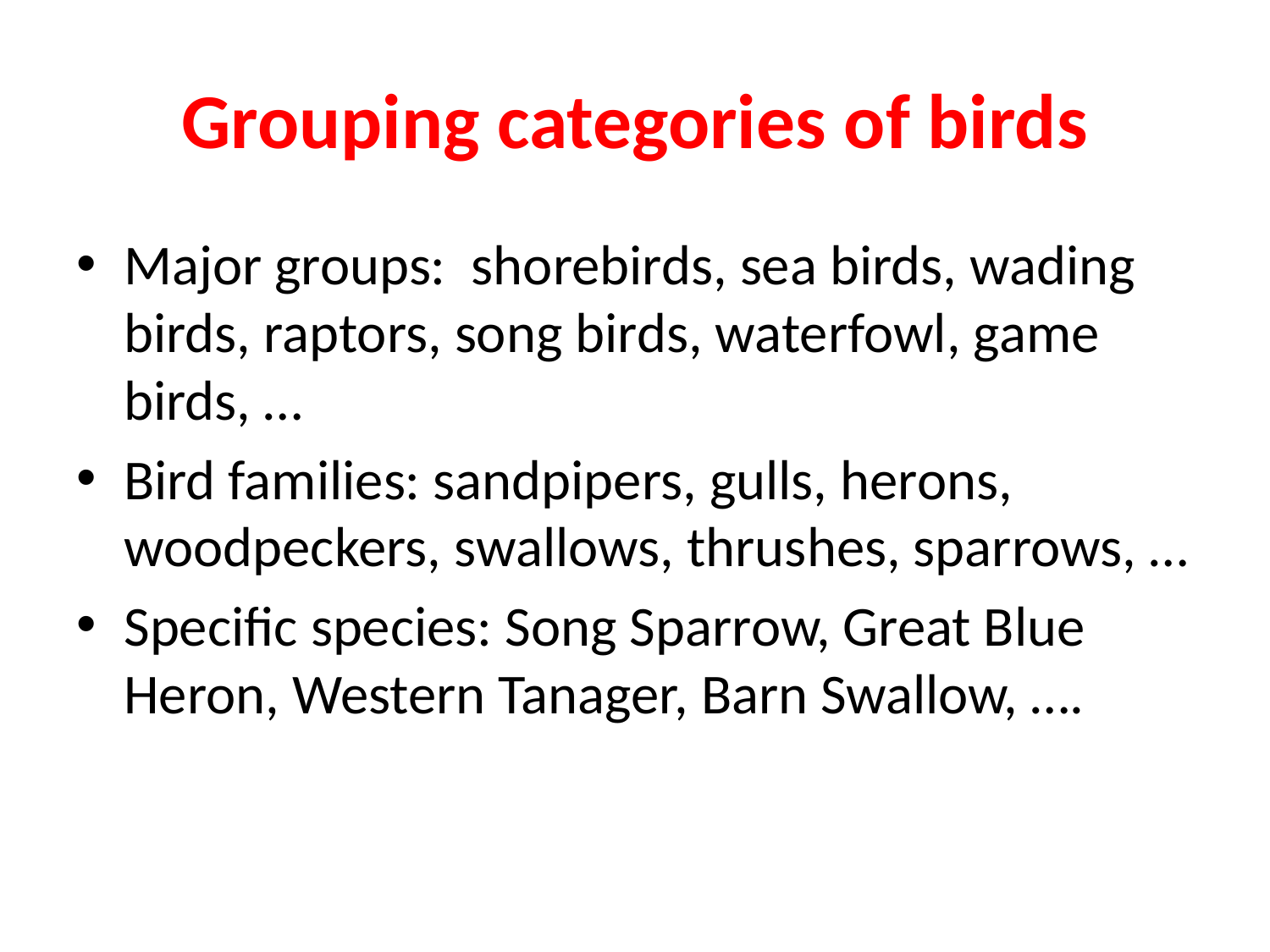

# Grouping categories of birds
Major groups:  shorebirds, sea birds, wading birds, raptors, song birds, waterfowl, game birds, …
Bird families: sandpipers, gulls, herons, woodpeckers, swallows, thrushes, sparrows, …
Specific species: Song Sparrow, Great Blue Heron, Western Tanager, Barn Swallow, ….